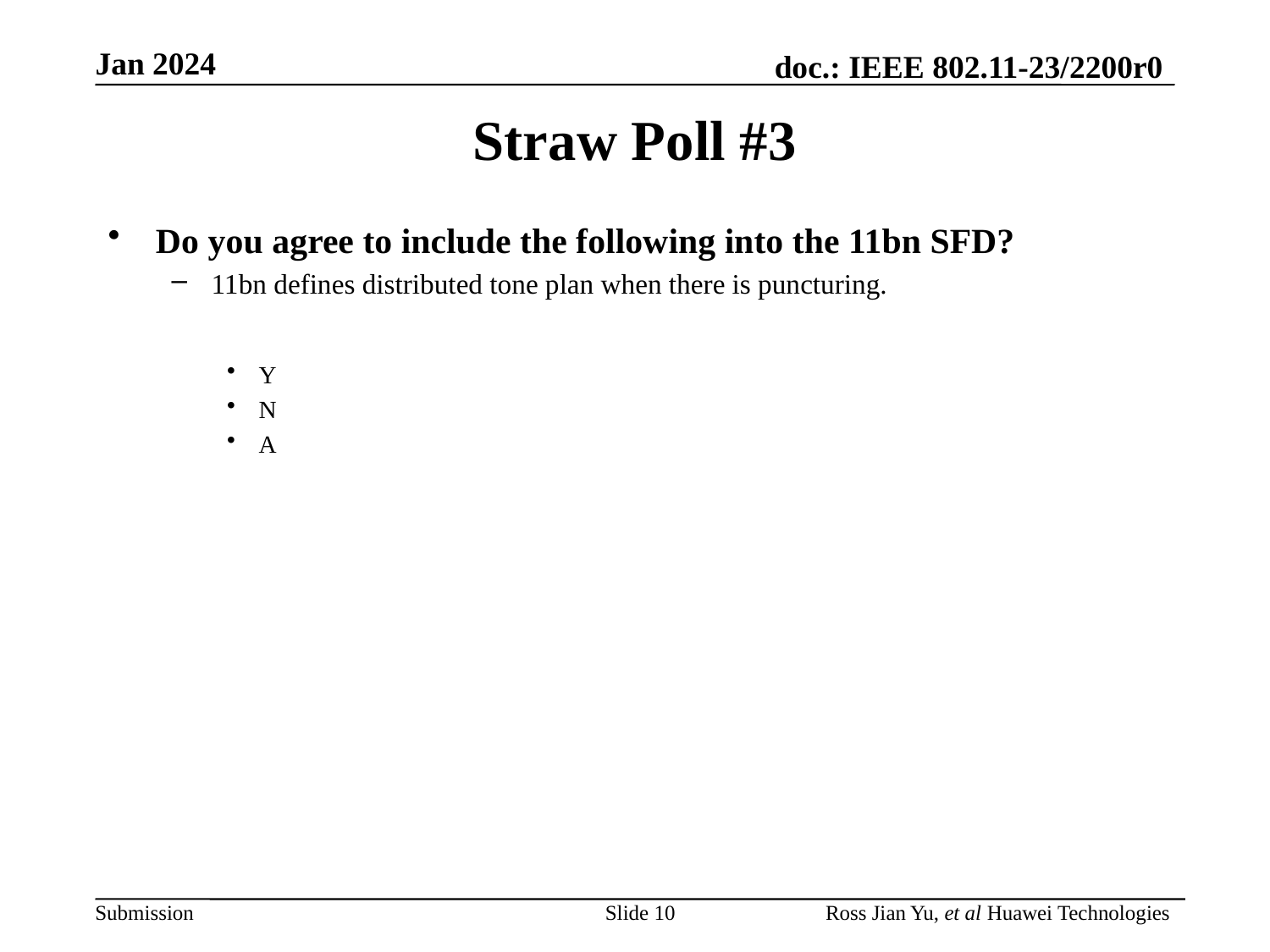

# Straw Poll #3
Do you agree to include the following into the 11bn SFD?
11bn defines distributed tone plan when there is puncturing.

Y
N
A
Slide 10